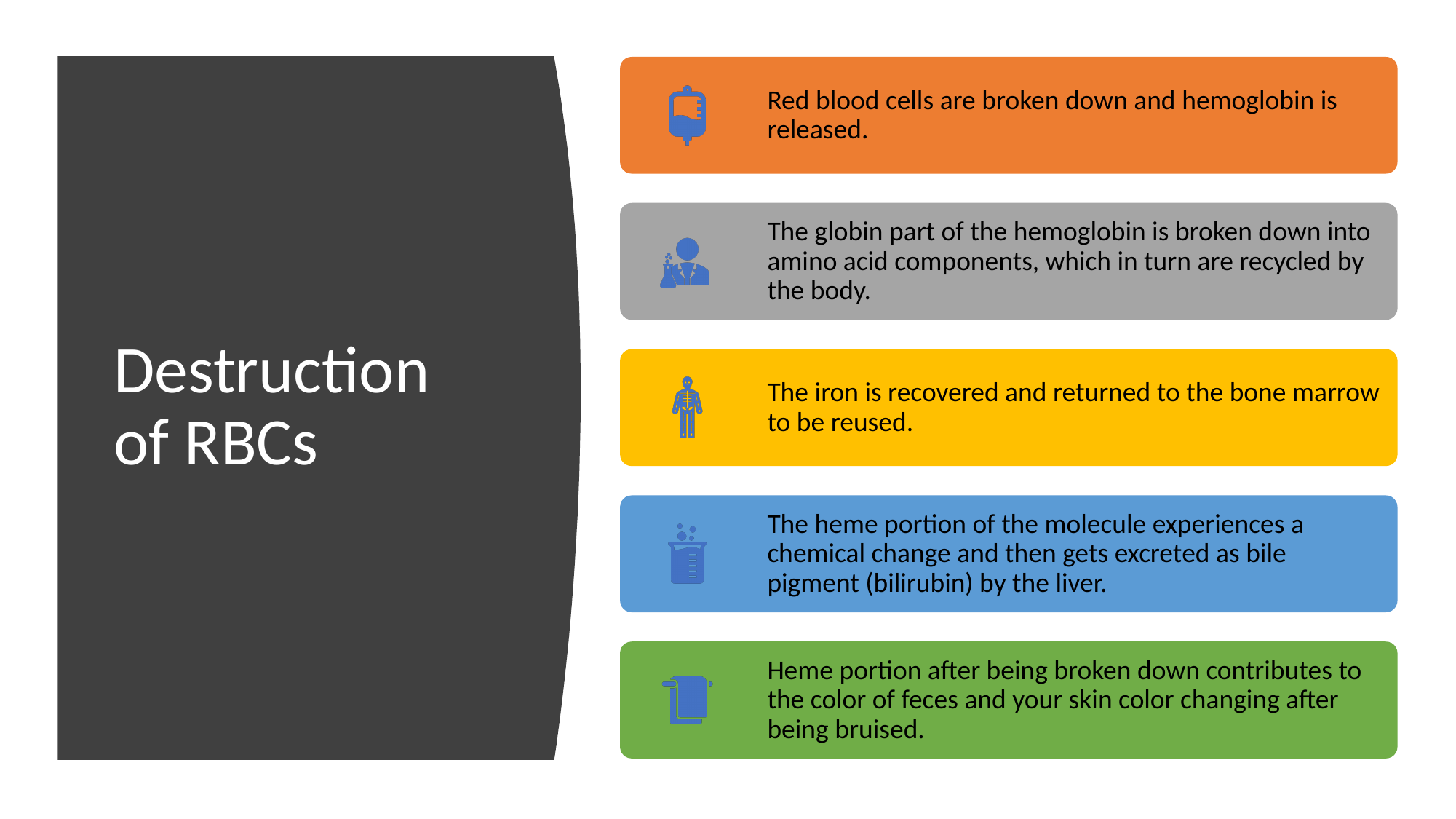

Red blood cells are broken down and hemoglobin is released.
The globin part of the hemoglobin is broken down into amino acid components, which in turn are recycled by the body.
The iron is recovered and returned to the bone marrow to be reused.
The heme portion of the molecule experiences a chemical change and then gets excreted as bile pigment (bilirubin) by the liver.
Heme portion after being broken down contributes to the color of feces and your skin color changing after being bruised.

# Destruction of RBCs